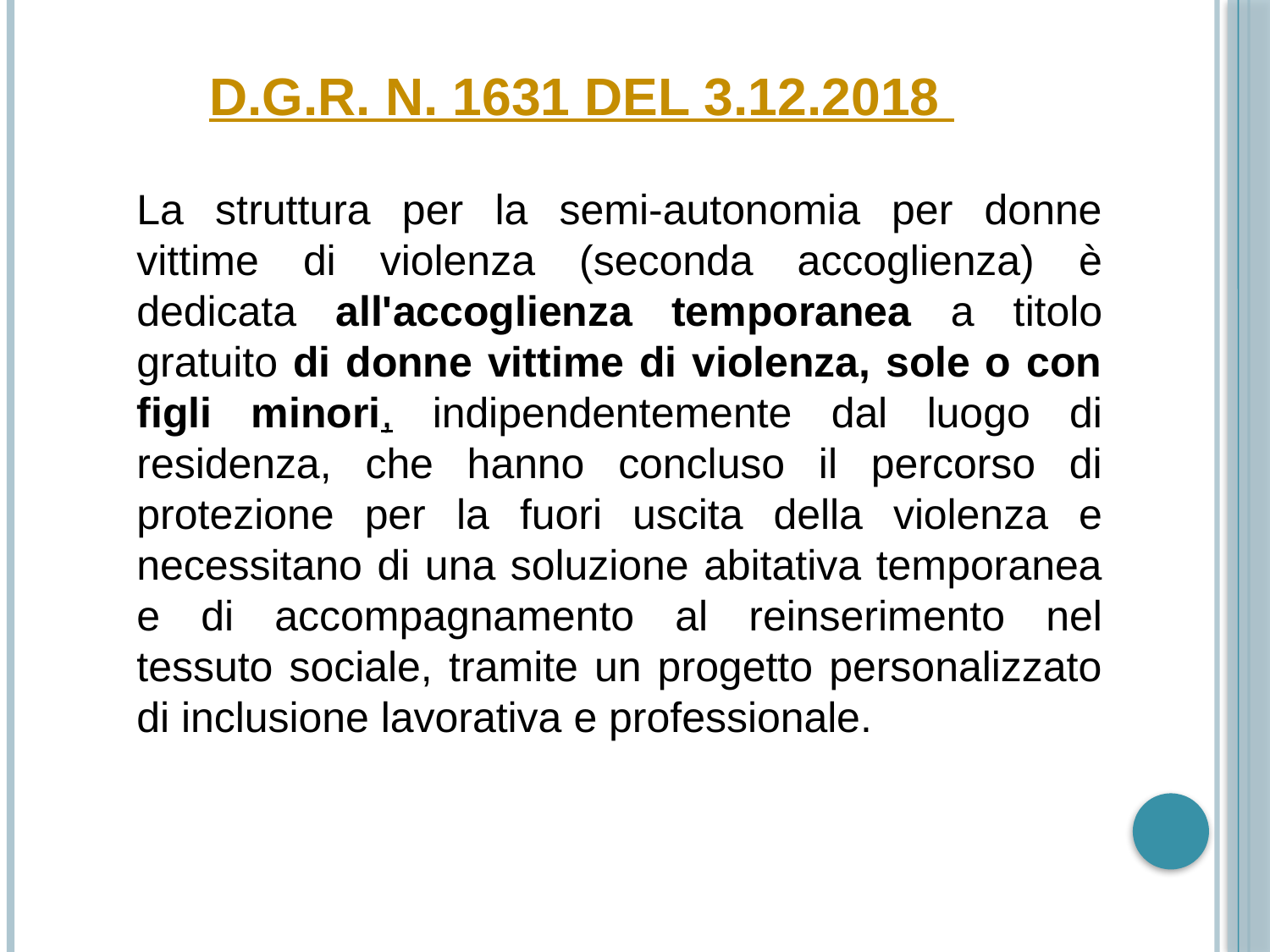

# D.G.R. n. 1631 del 3.12.2018
La struttura per la semi-autonomia per donne vittime di violenza (seconda accoglienza) è dedicata all'accoglienza temporanea a titolo gratuito di donne vittime di violenza, sole o con figli minori, indipendentemente dal luogo di residenza, che hanno concluso il percorso di protezione per la fuori uscita della violenza e necessitano di una soluzione abitativa temporanea e di accompagnamento al reinserimento nel tessuto sociale, tramite un progetto personalizzato di inclusione lavorativa e professionale.